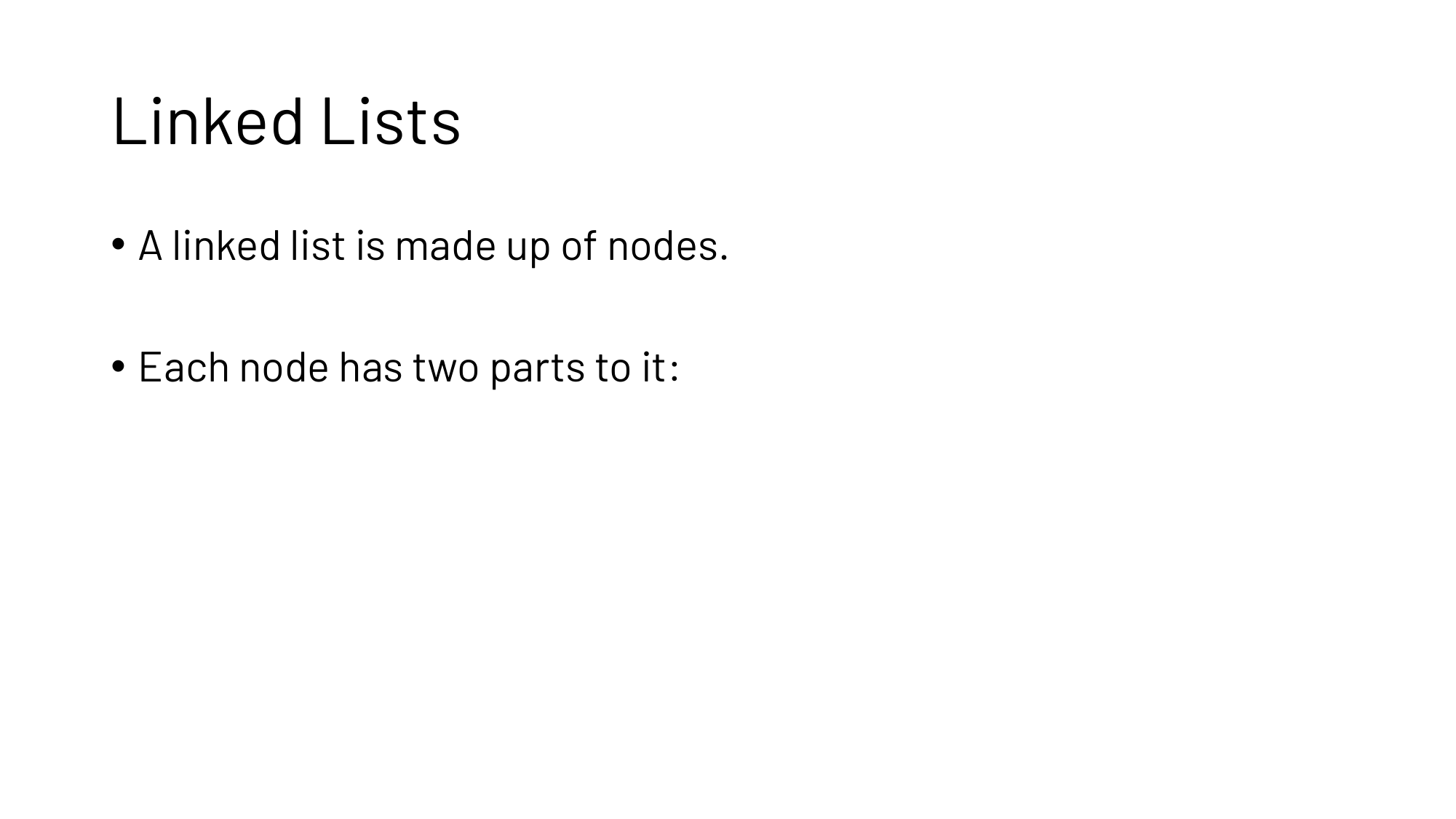

# Linked Lists
A linked list is made up of nodes.

Each node has two parts to it: